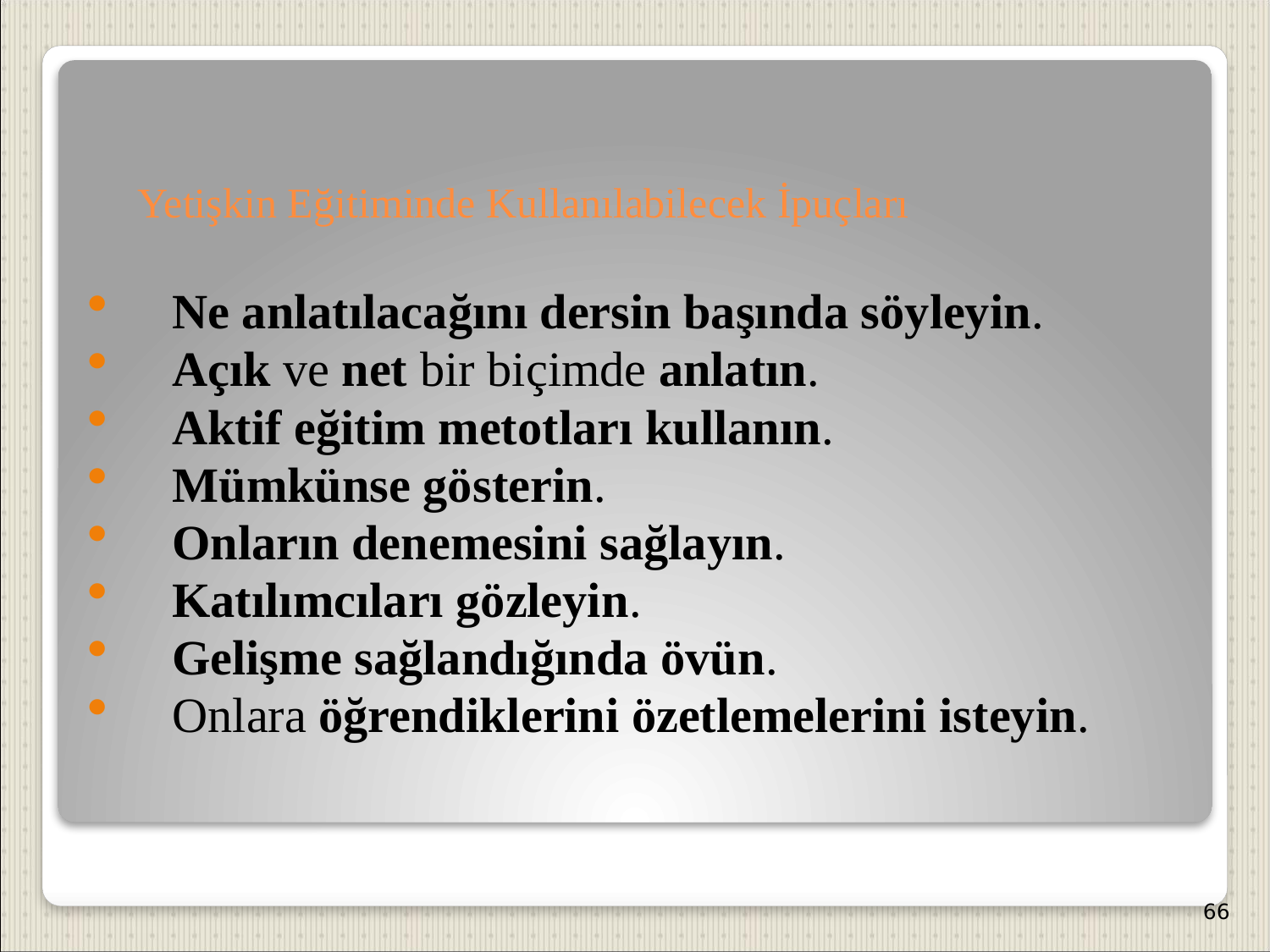

Yetişkin Eğitiminde Kullanılabilecek İpuçları
Ne anlatılacağını dersin başında söyleyin.
Açık ve net bir biçimde anlatın.
Aktif eğitim metotları kullanın.
Mümkünse gösterin.
Onların denemesini sağlayın.
Katılımcıları gözleyin.
Gelişme sağlandığında övün.
Onlara öğrendiklerini özetlemelerini isteyin.
66